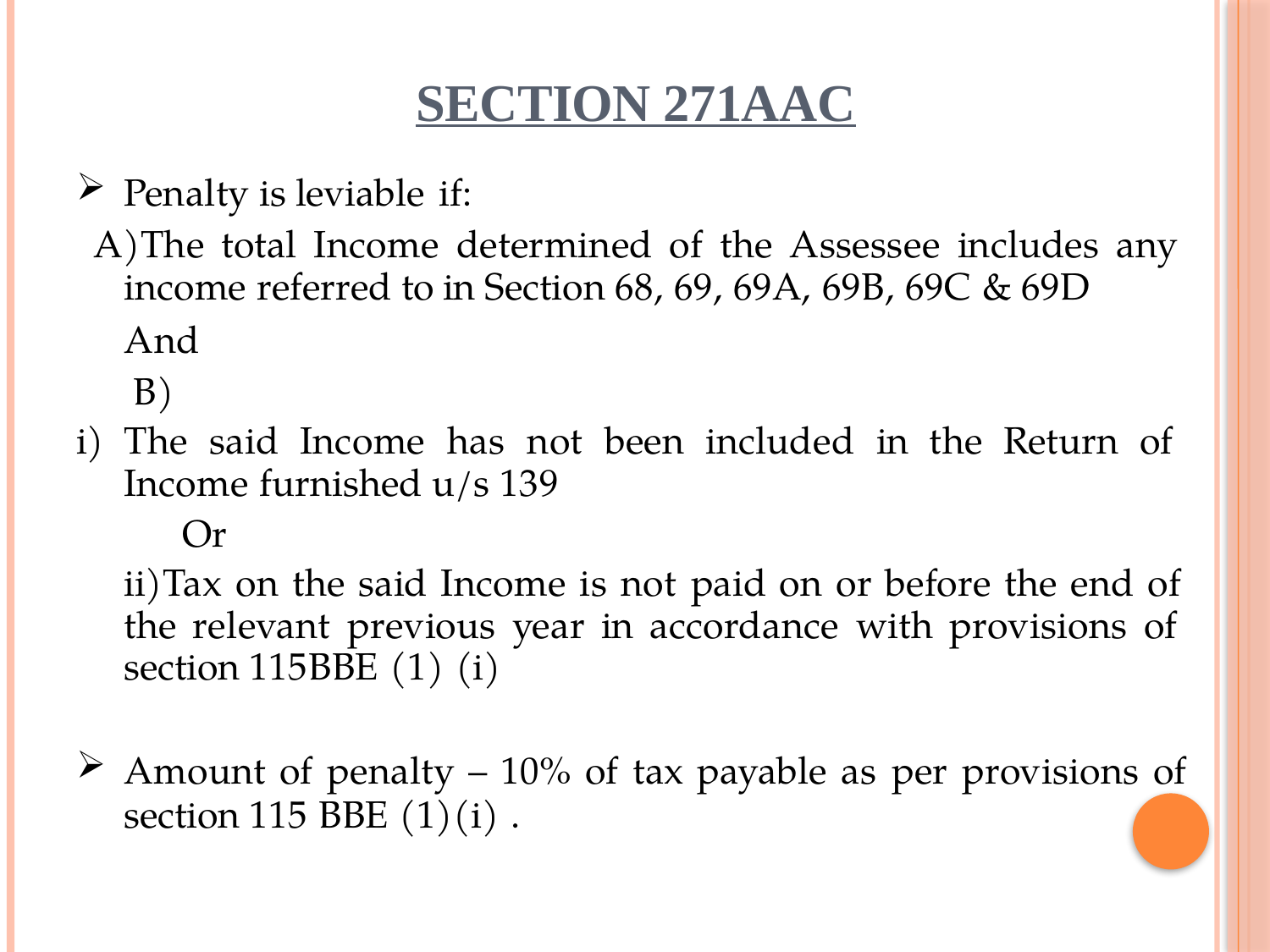

# SECTION 271AAC

Penalty is leviable if:
The total Income determined of the Assessee includes any  income referred to in Section 68, 69, 69A, 69B, 69C & 69D
And  B)
The said Income has not been included in the Return of  Income furnished u/s 139
Or
Tax on the said Income is not paid on or before the end of  the relevant previous year in accordance with provisions of  section 115BBE (1) (i)

Amount of penalty – 10% of tax payable as per provisions of
section 115 BBE (1)(i) .